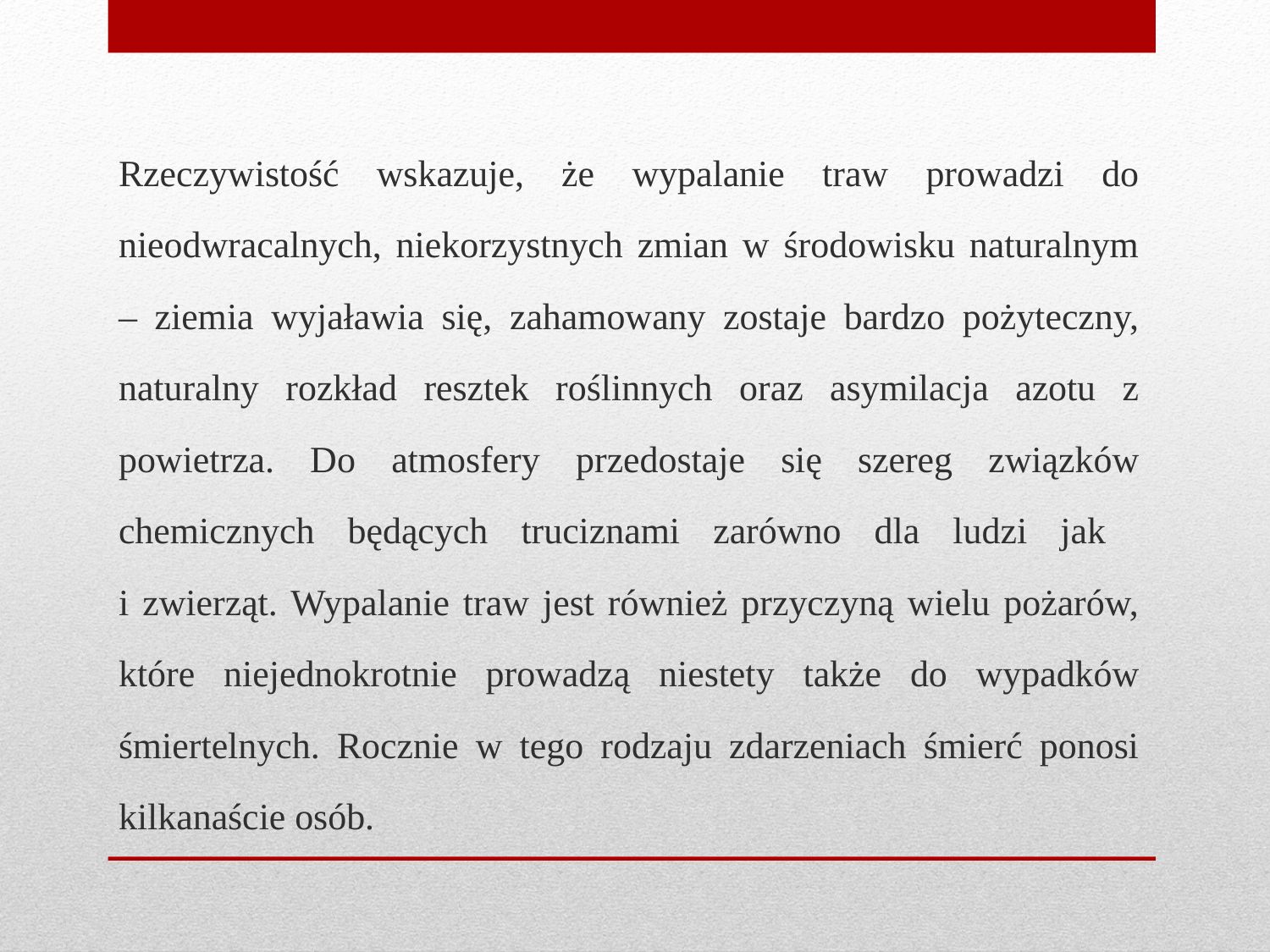

Rzeczywistość wskazuje, że wypalanie traw prowadzi do nieodwracalnych, niekorzystnych zmian w środowisku naturalnym – ziemia wyjaławia się, zahamowany zostaje bardzo pożyteczny, naturalny rozkład resztek roślinnych oraz asymilacja azotu z powietrza. Do atmosfery przedostaje się szereg związków chemicznych będących truciznami zarówno dla ludzi jak
i zwierząt. Wypalanie traw jest również przyczyną wielu pożarów, które niejednokrotnie prowadzą niestety także do wypadków śmiertelnych. Rocznie w tego rodzaju zdarzeniach śmierć ponosi kilkanaście osób.